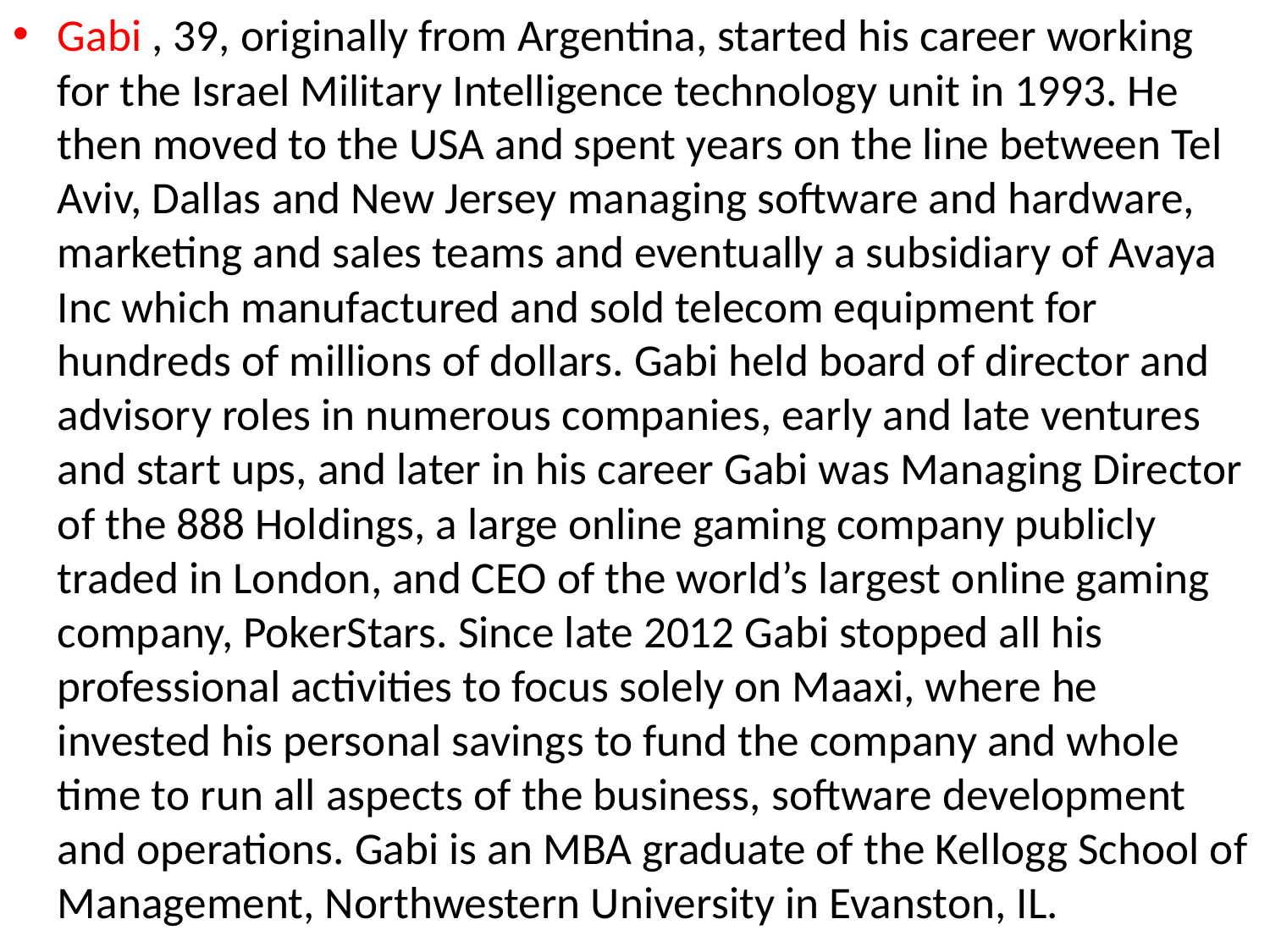

Gabi , 39, originally from Argentina, started his career working for the Israel Military Intelligence technology unit in 1993. He then moved to the USA and spent years on the line between Tel Aviv, Dallas and New Jersey managing software and hardware, marketing and sales teams and eventually a subsidiary of Avaya Inc which manufactured and sold telecom equipment for hundreds of millions of dollars. Gabi held board of director and advisory roles in numerous companies, early and late ventures and start ups, and later in his career Gabi was Managing Director of the 888 Holdings, a large online gaming company publicly traded in London, and CEO of the world’s largest online gaming company, PokerStars. Since late 2012 Gabi stopped all his professional activities to focus solely on Maaxi, where he invested his personal savings to fund the company and whole time to run all aspects of the business, software development and operations. Gabi is an MBA graduate of the Kellogg School of Management, Northwestern University in Evanston, IL.